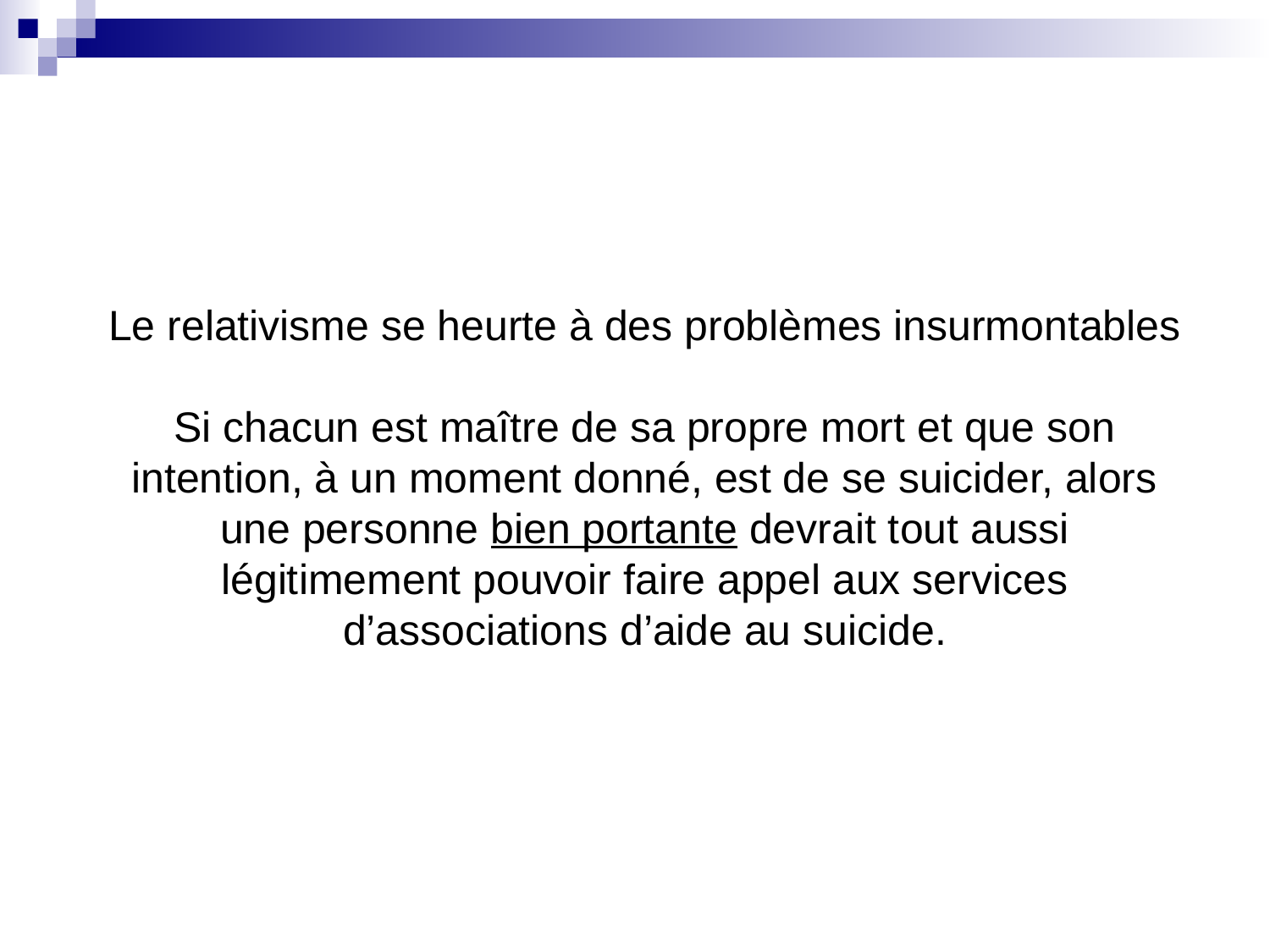

Le relativisme se heurte à des problèmes insurmontables

Si chacun est maître de sa propre mort et que son intention, à un moment donné, est de se suicider, alors une personne bien portante devrait tout aussi légitimement pouvoir faire appel aux services d’associations d’aide au suicide.